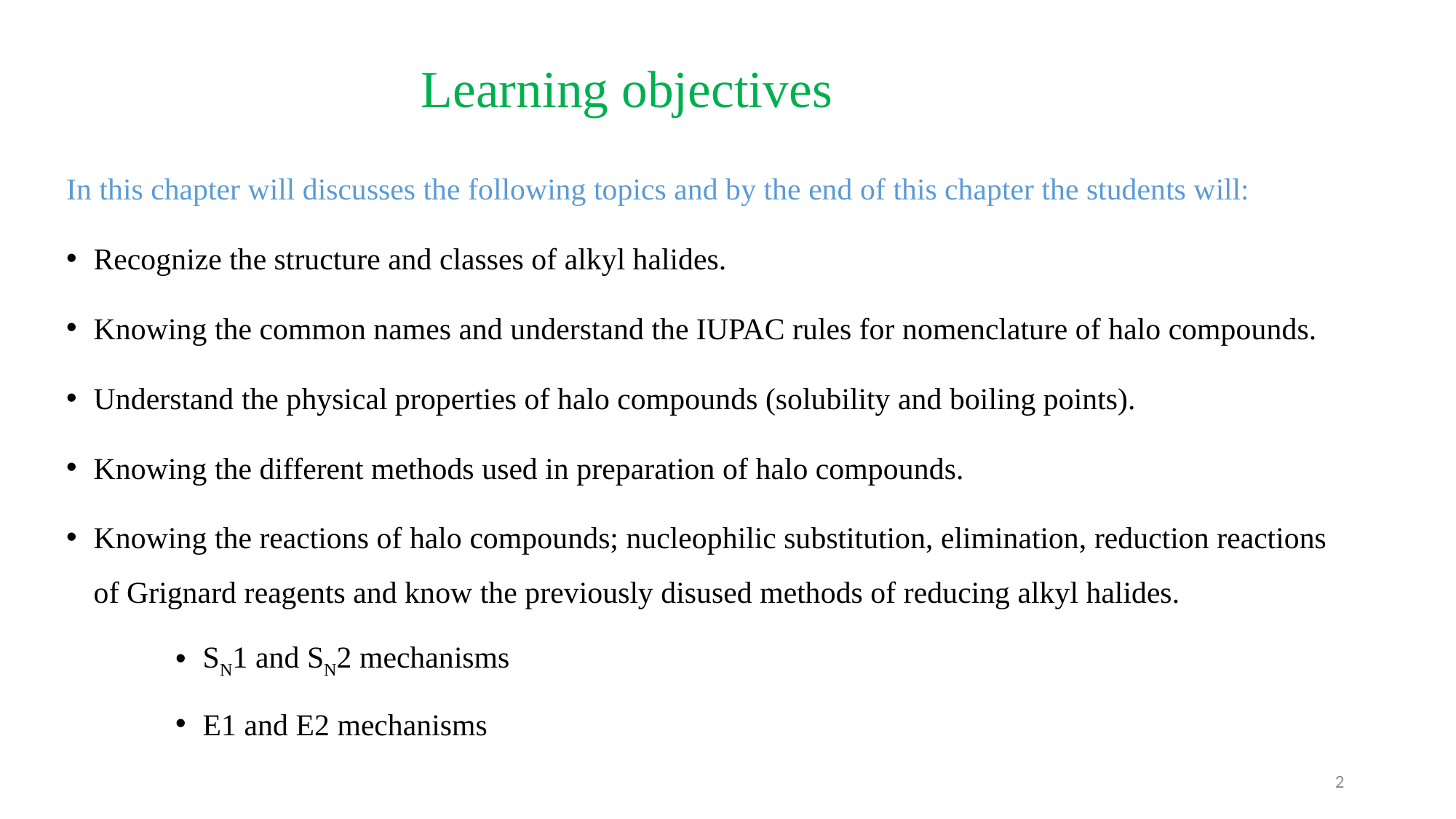

# Learning objectives
In this chapter will discusses the following topics and by the end of this chapter the students will:
Recognize the structure and classes of alkyl halides.
Knowing the common names and understand the IUPAC rules for nomenclature of halo compounds.
Understand the physical properties of halo compounds (solubility and boiling points).
Knowing the different methods used in preparation of halo compounds.
Knowing the reactions of halo compounds; nucleophilic substitution, elimination, reduction reactions of Grignard reagents and know the previously disused methods of reducing alkyl halides.
SN1 and SN2 mechanisms
E1 and E2 mechanisms

2